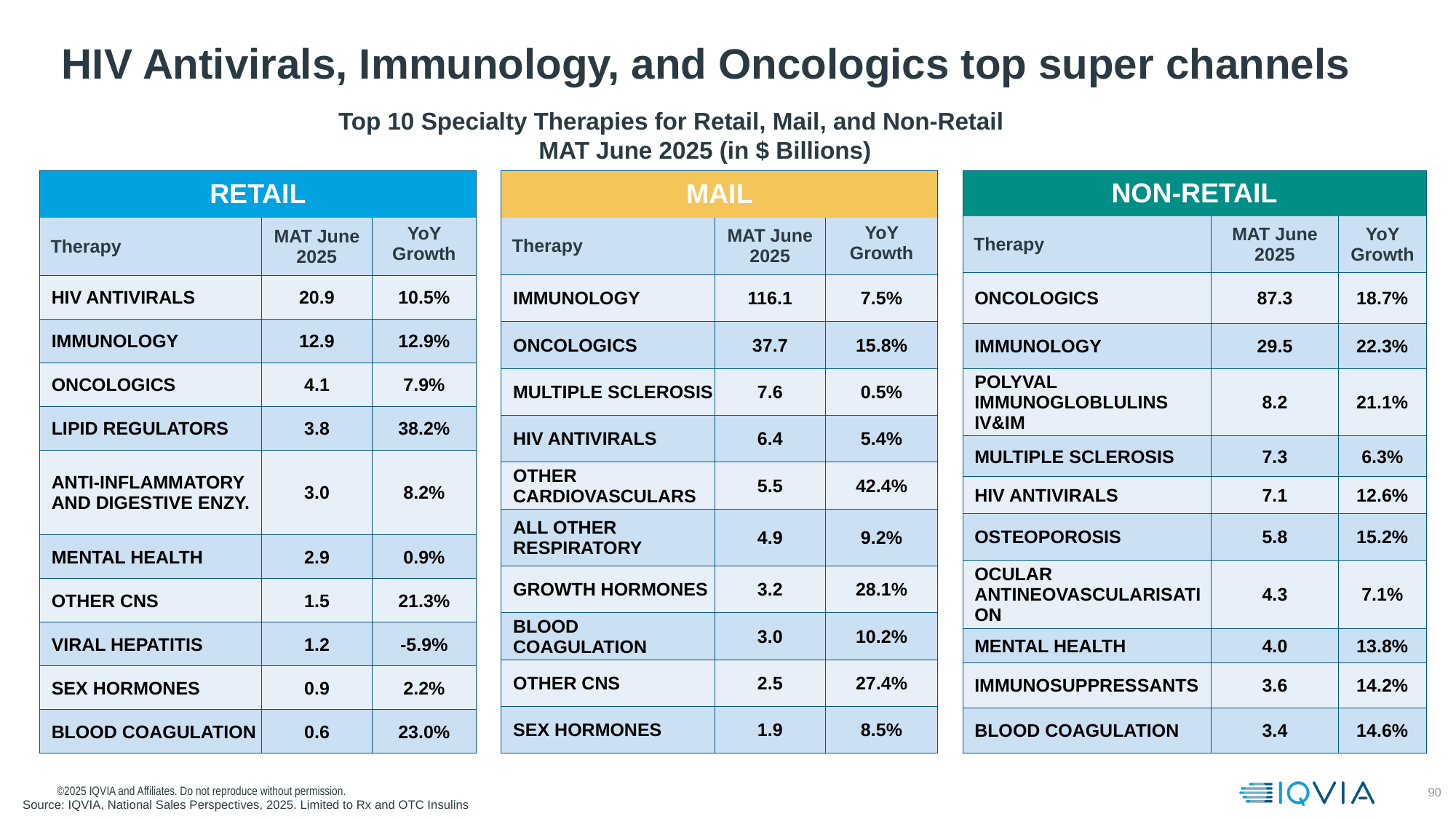

# HIV Antivirals, Immunology, and Oncologics top super channels
Top 10 Specialty Therapies for Retail, Mail, and Non-Retail            MAT June 2025 (in $ Billions)
| NON-RETAIL |  |  |
| --- | --- | --- |
| Therapy | MAT June 2025 | YoY Growth |
| ONCOLOGICS | 87.3 | 18.7% |
| IMMUNOLOGY | 29.5 | 22.3% |
| POLYVAL IMMUNOGLOBLULINS IV&IM | 8.2 | 21.1% |
| MULTIPLE SCLEROSIS | 7.3 | 6.3% |
| HIV ANTIVIRALS | 7.1 | 12.6% |
| OSTEOPOROSIS | 5.8 | 15.2% |
| OCULAR ANTINEOVASCULARISATION | 4.3 | 7.1% |
| MENTAL HEALTH | 4.0 | 13.8% |
| IMMUNOSUPPRESSANTS | 3.6 | 14.2% |
| BLOOD COAGULATION | 3.4 | 14.6% |
| RETAIL |  |  |
| --- | --- | --- |
| Therapy | MAT June 2025 | YoY Growth |
| HIV ANTIVIRALS | 20.9 | 10.5% |
| IMMUNOLOGY | 12.9 | 12.9% |
| ONCOLOGICS | 4.1 | 7.9% |
| LIPID REGULATORS | 3.8 | 38.2% |
| ANTI-INFLAMMATORY AND DIGESTIVE ENZY. | 3.0 | 8.2% |
| MENTAL HEALTH | 2.9 | 0.9% |
| OTHER CNS | 1.5 | 21.3% |
| VIRAL HEPATITIS | 1.2 | -5.9% |
| SEX HORMONES | 0.9 | 2.2% |
| BLOOD COAGULATION | 0.6 | 23.0% |
| MAIL |  |  |
| --- | --- | --- |
| Therapy | MAT June 2025 | YoY Growth |
| IMMUNOLOGY | 116.1 | 7.5% |
| ONCOLOGICS | 37.7 | 15.8% |
| MULTIPLE SCLEROSIS | 7.6 | 0.5% |
| HIV ANTIVIRALS | 6.4 | 5.4% |
| OTHER CARDIOVASCULARS | 5.5 | 42.4% |
| ALL OTHER RESPIRATORY | 4.9 | 9.2% |
| GROWTH HORMONES | 3.2 | 28.1% |
| BLOOD COAGULATION | 3.0 | 10.2% |
| OTHER CNS | 2.5 | 27.4% |
| SEX HORMONES | 1.9 | 8.5% |
©2025 IQVIA and Affiliates. Do not reproduce without permission.
Source: IQVIA, National Sales Perspectives, 2025. Limited to Rx and OTC Insulins